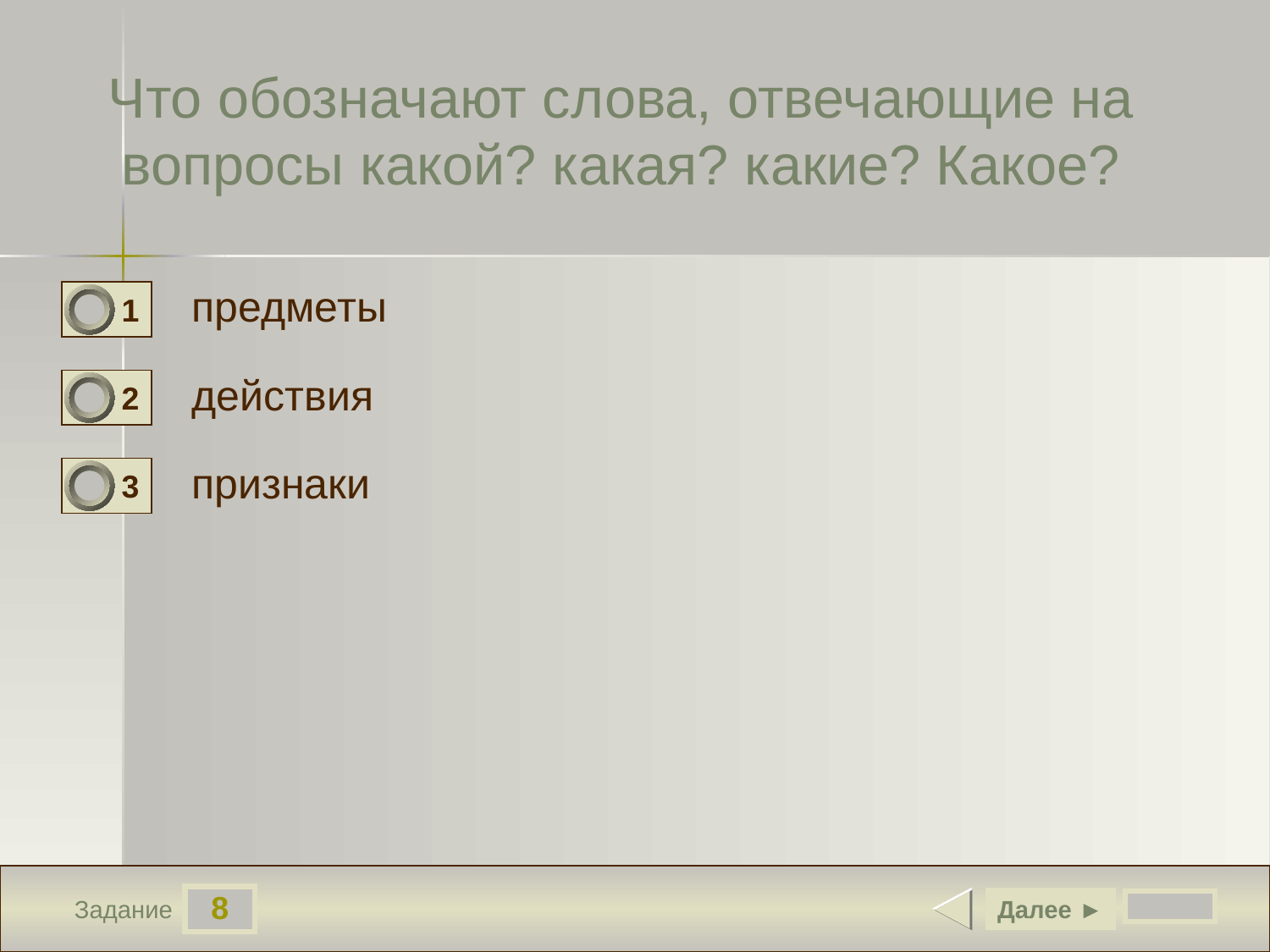

Что обозначают слова, отвечающие на вопросы какой? какая? какие? Какое?
предметы
1
0

действия
2
0

признаки
3
0

8

Далее ►

Задание